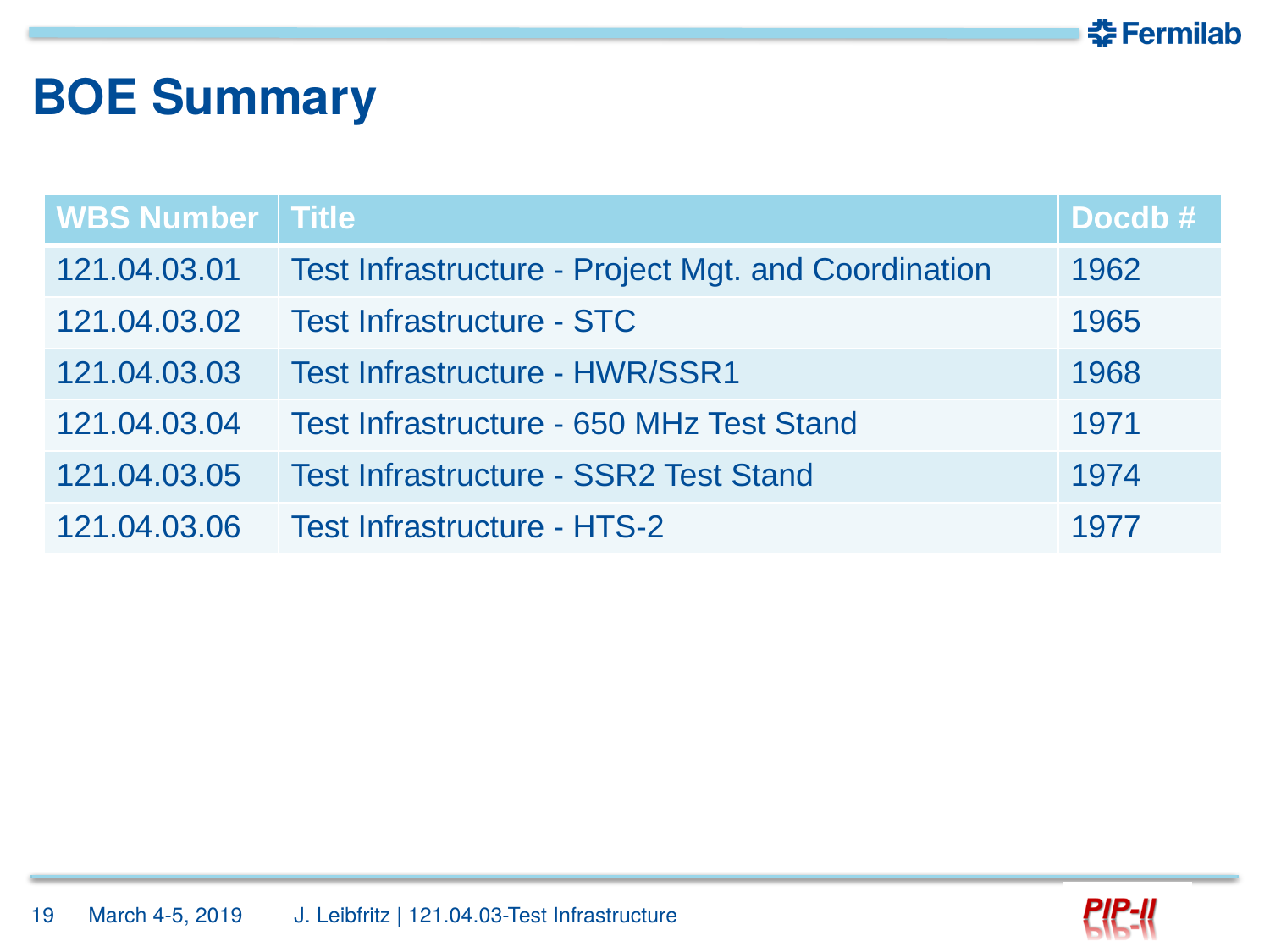

# BOE Summary
| WBS Number | Title | Docdb # |
| --- | --- | --- |
| 121.04.03.01 | Test Infrastructure - Project Mgt. and Coordination | 1962 |
| 121.04.03.02 | Test Infrastructure - STC | 1965 |
| 121.04.03.03 | Test Infrastructure - HWR/SSR1 | 1968 |
| 121.04.03.04 | Test Infrastructure - 650 MHz Test Stand | 1971 |
| 121.04.03.05 | Test Infrastructure - SSR2 Test Stand | 1974 |
| 121.04.03.06 | Test Infrastructure - HTS-2 | 1977 |
19
March 4-5, 2019
J. Leibfritz | 121.04.03-Test Infrastructure